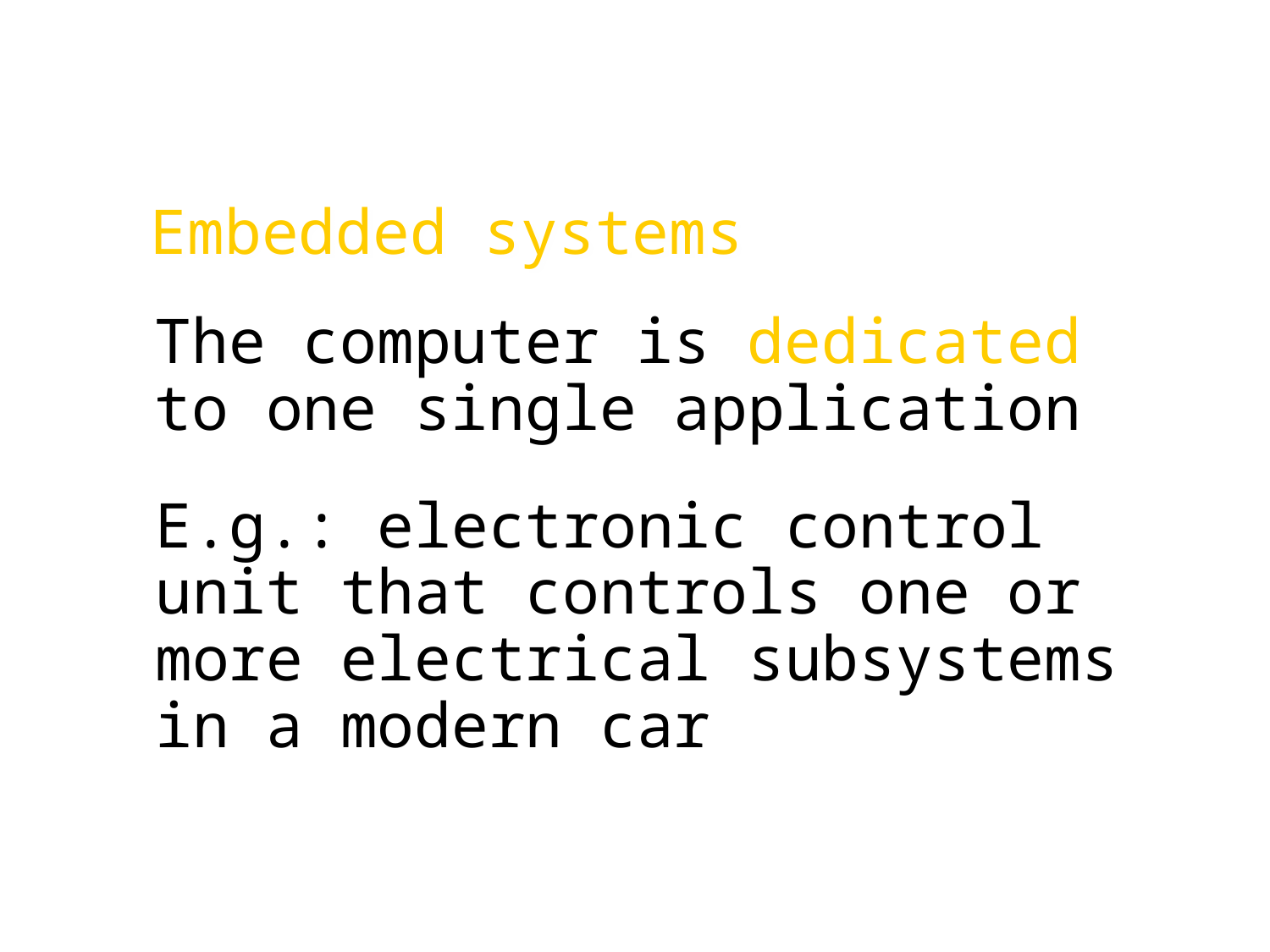

Embedded systems
The computer is dedicated to one single application
E.g.: electronic control unit that controls one or more electrical subsystems in a modern car